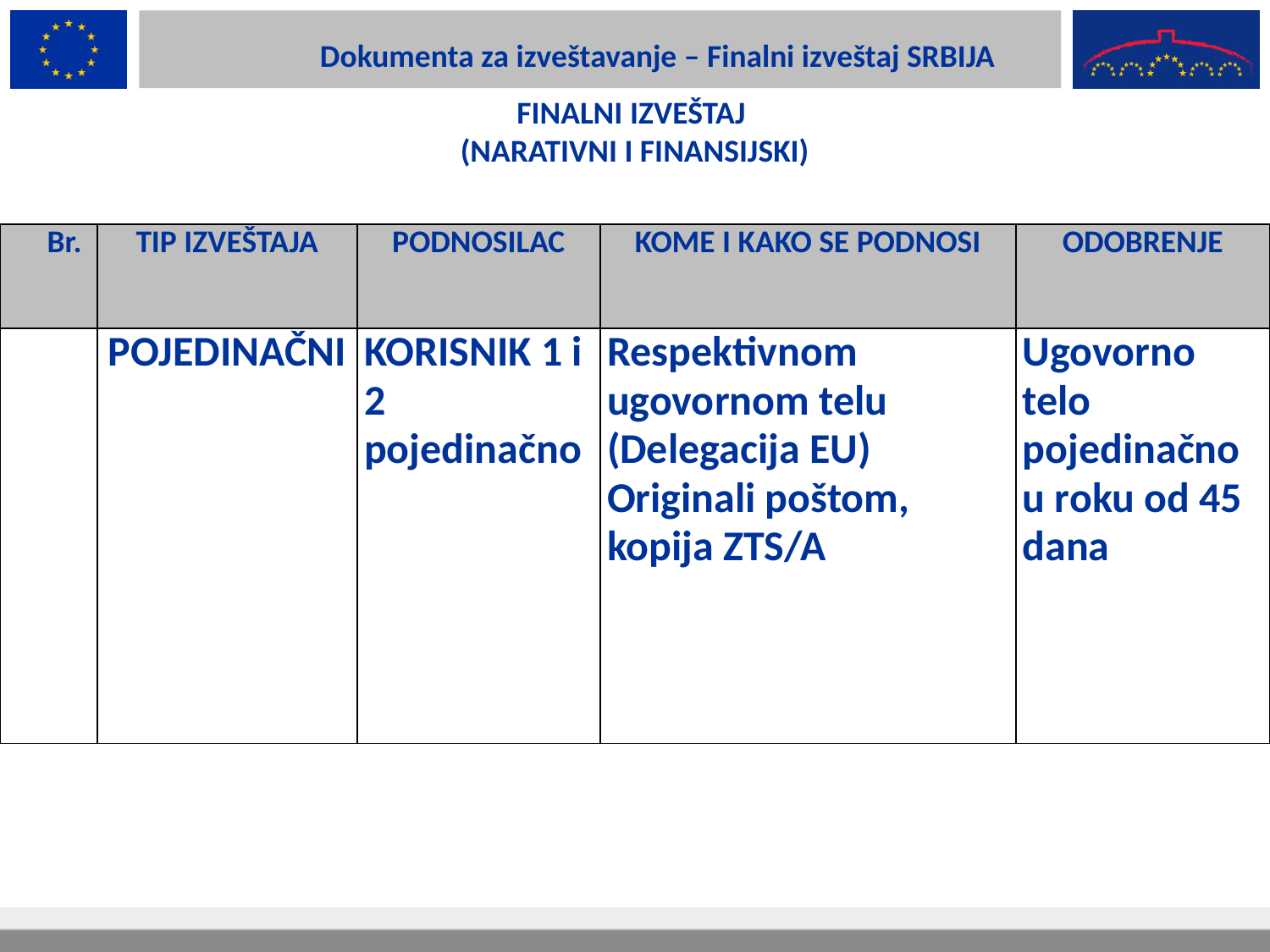

Dokumenta za izveštavanje – Finalni izveštaj SRBIJA
FINALNI IZVEŠTAJ
(NARATIVNI I FINANSIJSKI)
| Br. | TIP IZVEŠTAJA | PODNOSILAC | KOME I KAKO SE PODNOSI | ODOBRENJE |
| --- | --- | --- | --- | --- |
|  | POJEDINAČNI | KORISNIK 1 i 2 pojedinačno | Respektivnom ugovornom telu (Delegacija EU) Originali poštom, kopija ZTS/A | Ugovorno telo pojedinačno u roku od 45 dana |